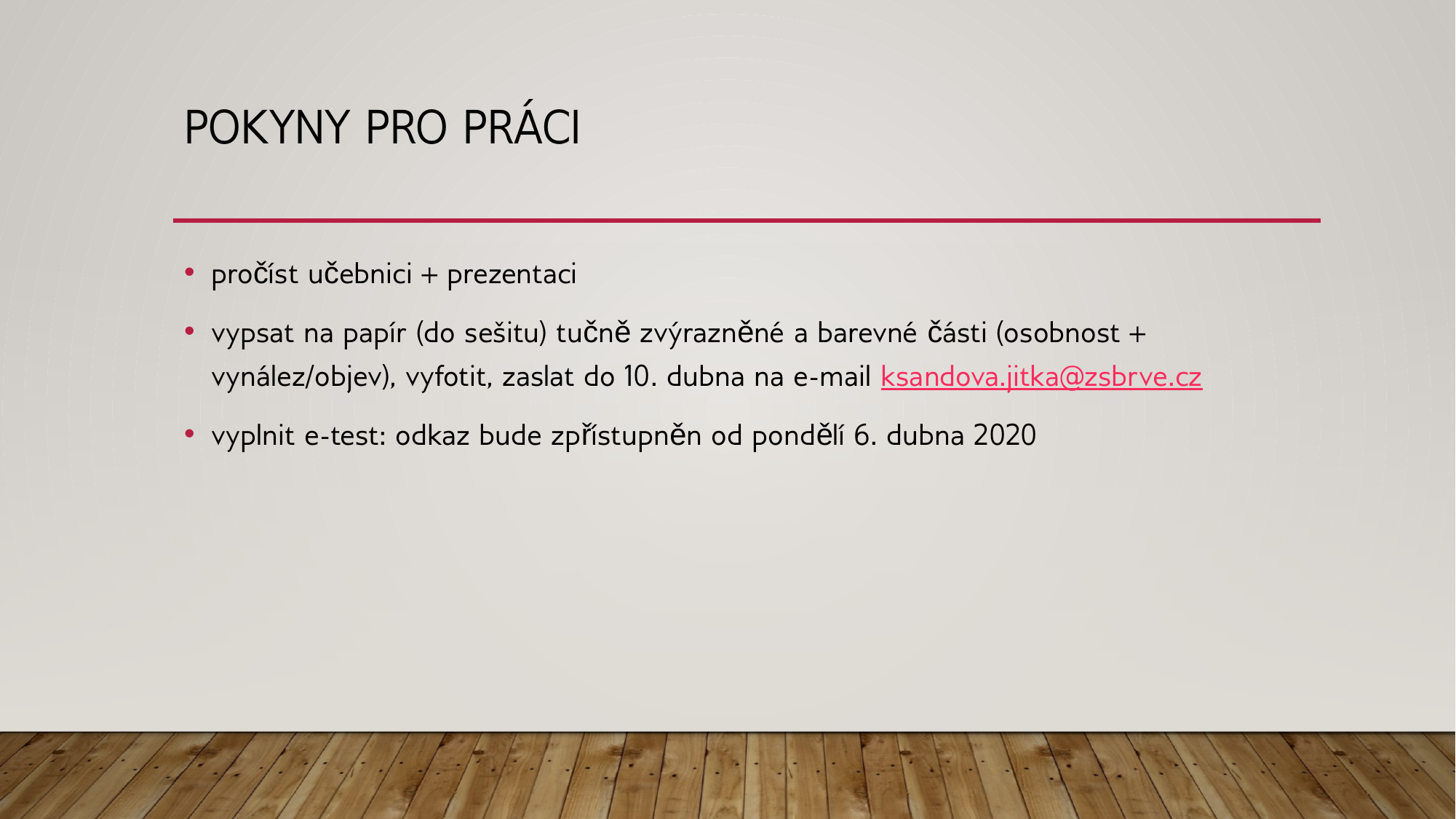

# Pokyny pro práci
pročíst učebnici + prezentaci
vypsat na papír (do sešitu) tučně zvýrazněné a barevné části (osobnost + vynález/objev), vyfotit, zaslat do 10. dubna na e-mail ksandova.jitka@zsbrve.cz
vyplnit e-test: odkaz bude zpřístupněn od pondělí 6. dubna 2020